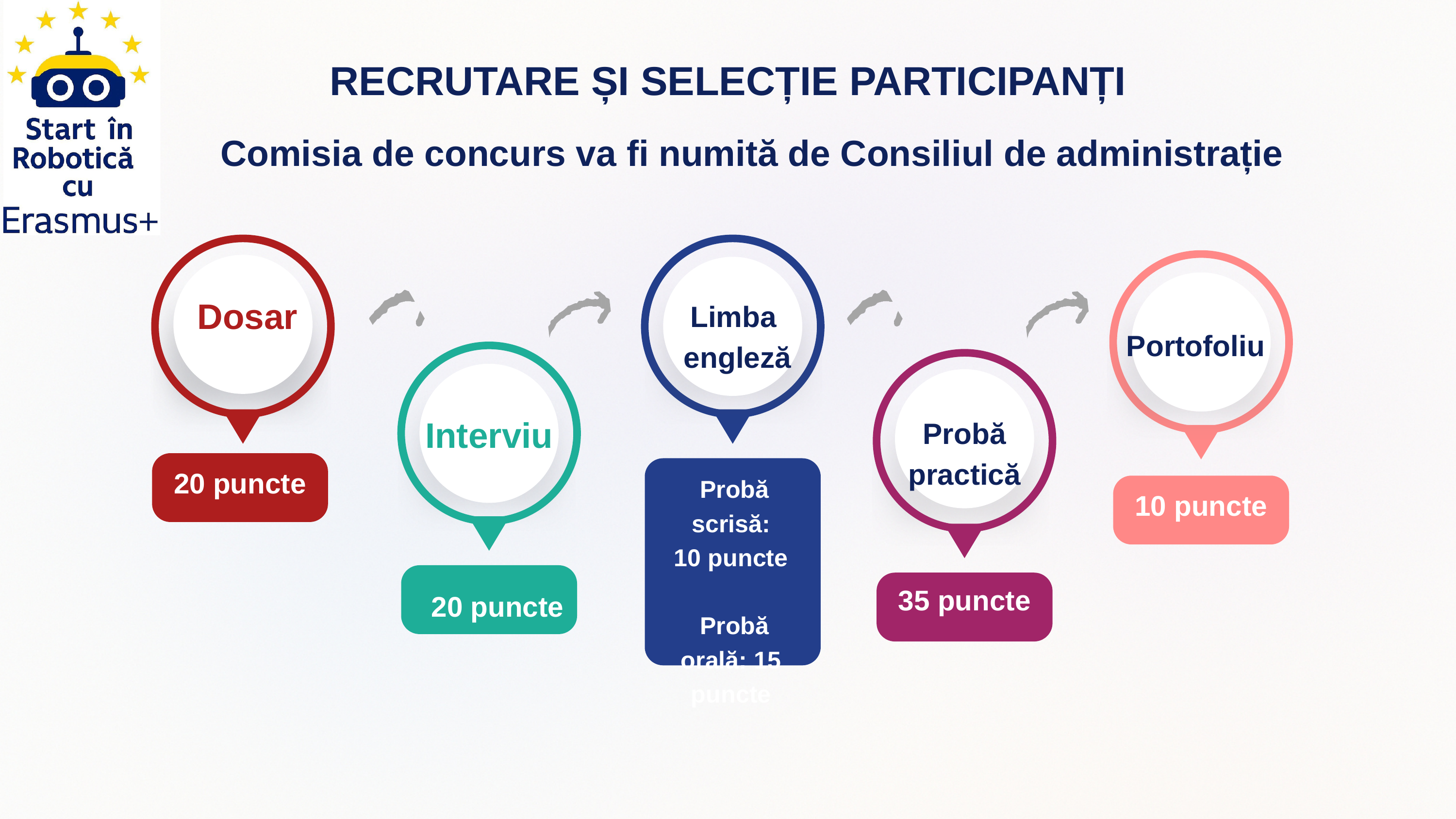

RECRUTARE ȘI SELECȚIE PARTICIPANȚI
Comisia de concurs va fi numită de Consiliul de administrație

Dosar

20 puncte

Limba
engleză

 Probă scrisă:
10 puncte

 Probă orală: 15 puncte

Portofoliu

10 puncte

Interviu

20 puncte

Probă practică

35 puncte